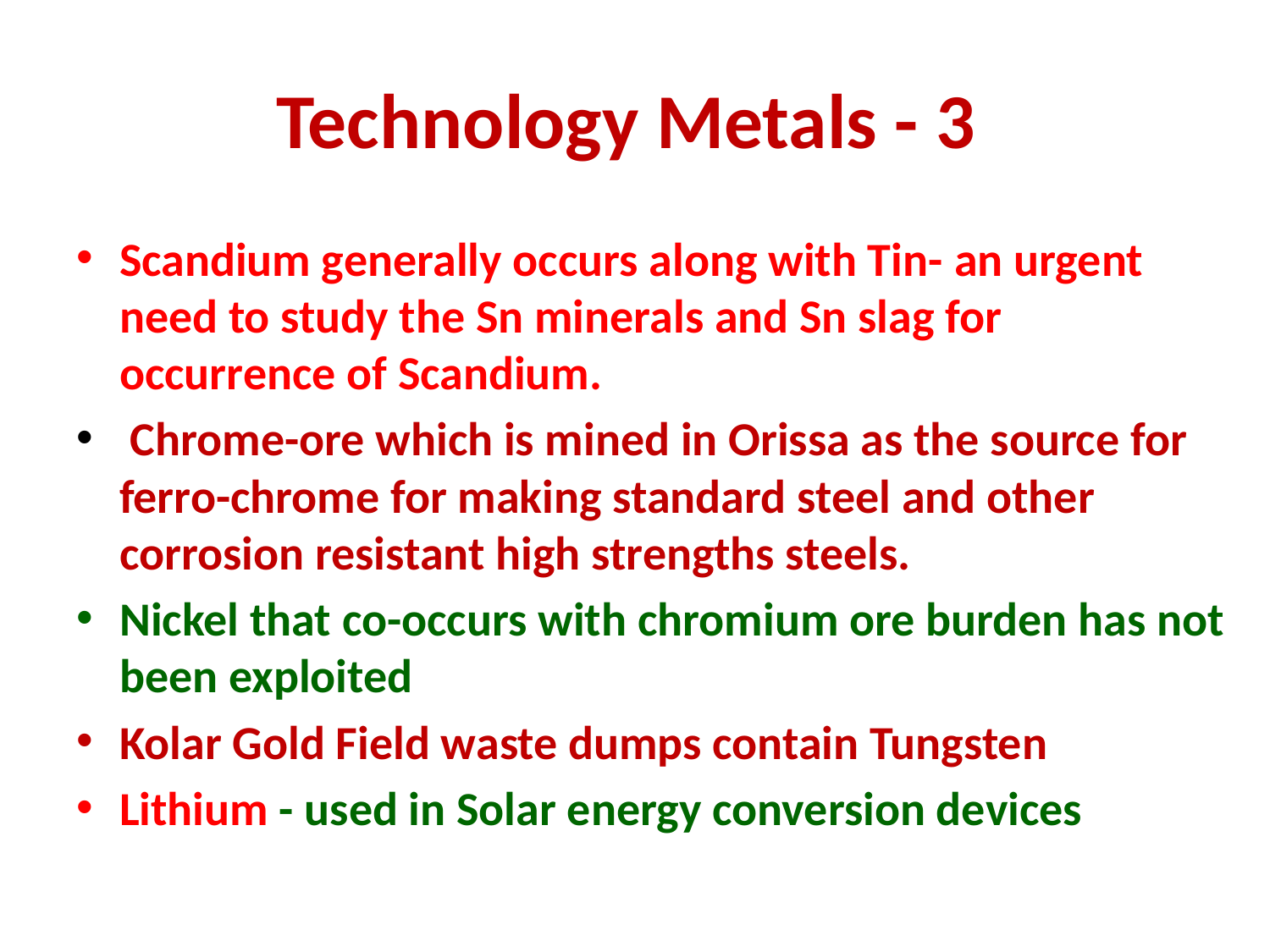

# Technology Metals - 3
Scandium generally occurs along with Tin- an urgent need to study the Sn minerals and Sn slag for occurrence of Scandium.
 Chrome-ore which is mined in Orissa as the source for ferro-chrome for making standard steel and other corrosion resistant high strengths steels.
Nickel that co-occurs with chromium ore burden has not been exploited
Kolar Gold Field waste dumps contain Tungsten
Lithium - used in Solar energy conversion devices